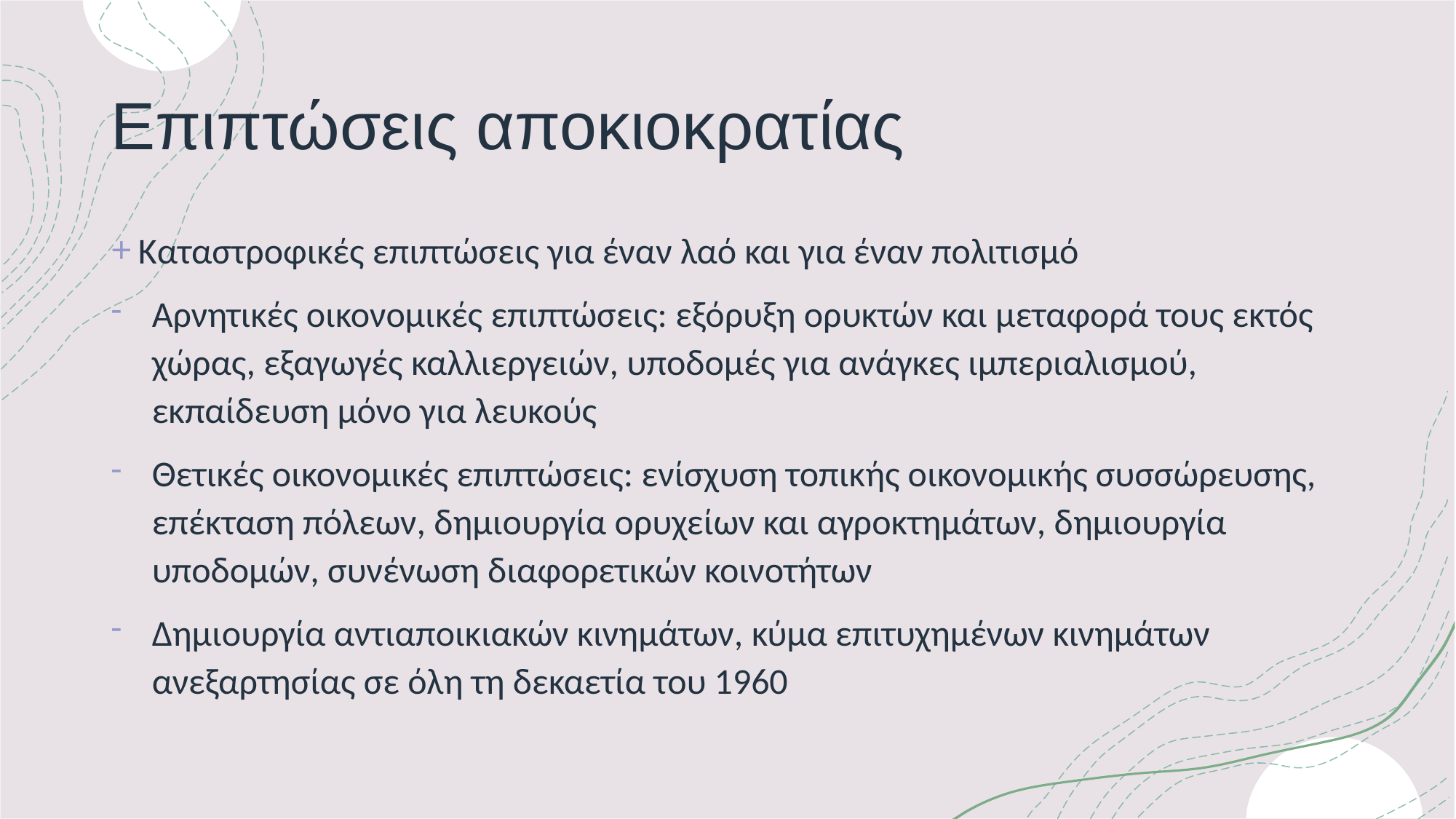

# Επιπτώσεις αποκιοκρατίας
Καταστροφικές επιπτώσεις για έναν λαό και για έναν πολιτισμό
Αρνητικές οικονομικές επιπτώσεις: εξόρυξη ορυκτών και μεταφορά τους εκτός χώρας, εξαγωγές καλλιεργειών, υποδομές για ανάγκες ιμπεριαλισμού, εκπαίδευση μόνο για λευκούς
Θετικές οικονομικές επιπτώσεις: ενίσχυση τοπικής οικονομικής συσσώρευσης, επέκταση πόλεων, δημιουργία ορυχείων και αγροκτημάτων, δημιουργία υποδομών, συνένωση διαφορετικών κοινοτήτων
Δημιουργία αντιαποικιακών κινημάτων, κύμα επιτυχημένων κινημάτων ανεξαρτησίας σε όλη τη δεκαετία του 1960